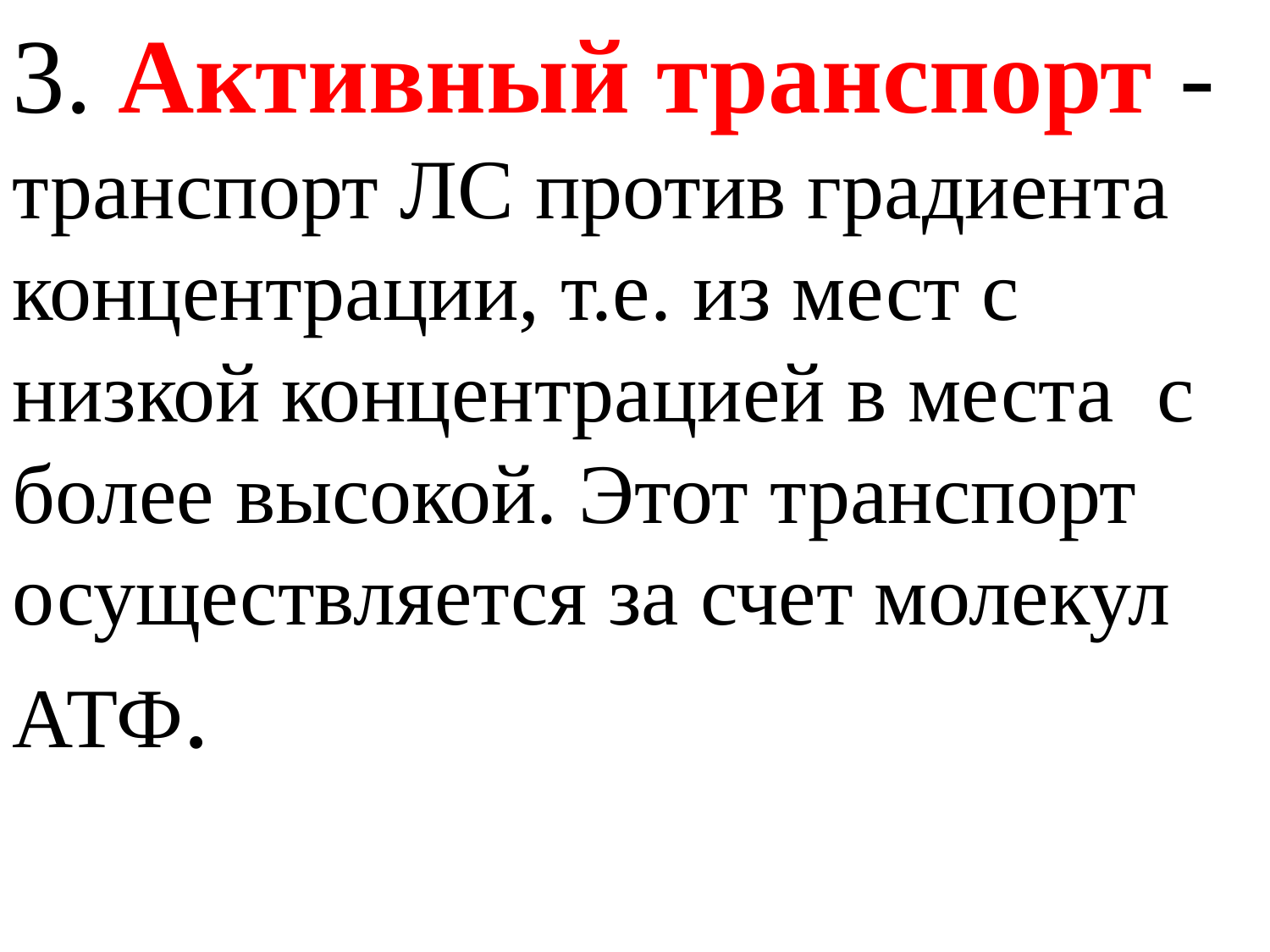

3. Активный транспорт - транспорт ЛС против градиента концентрации, т.е. из мест с   низкой концентрацией в места  с более высокой. Этот транспорт осуществляется за счет молекул АТФ.